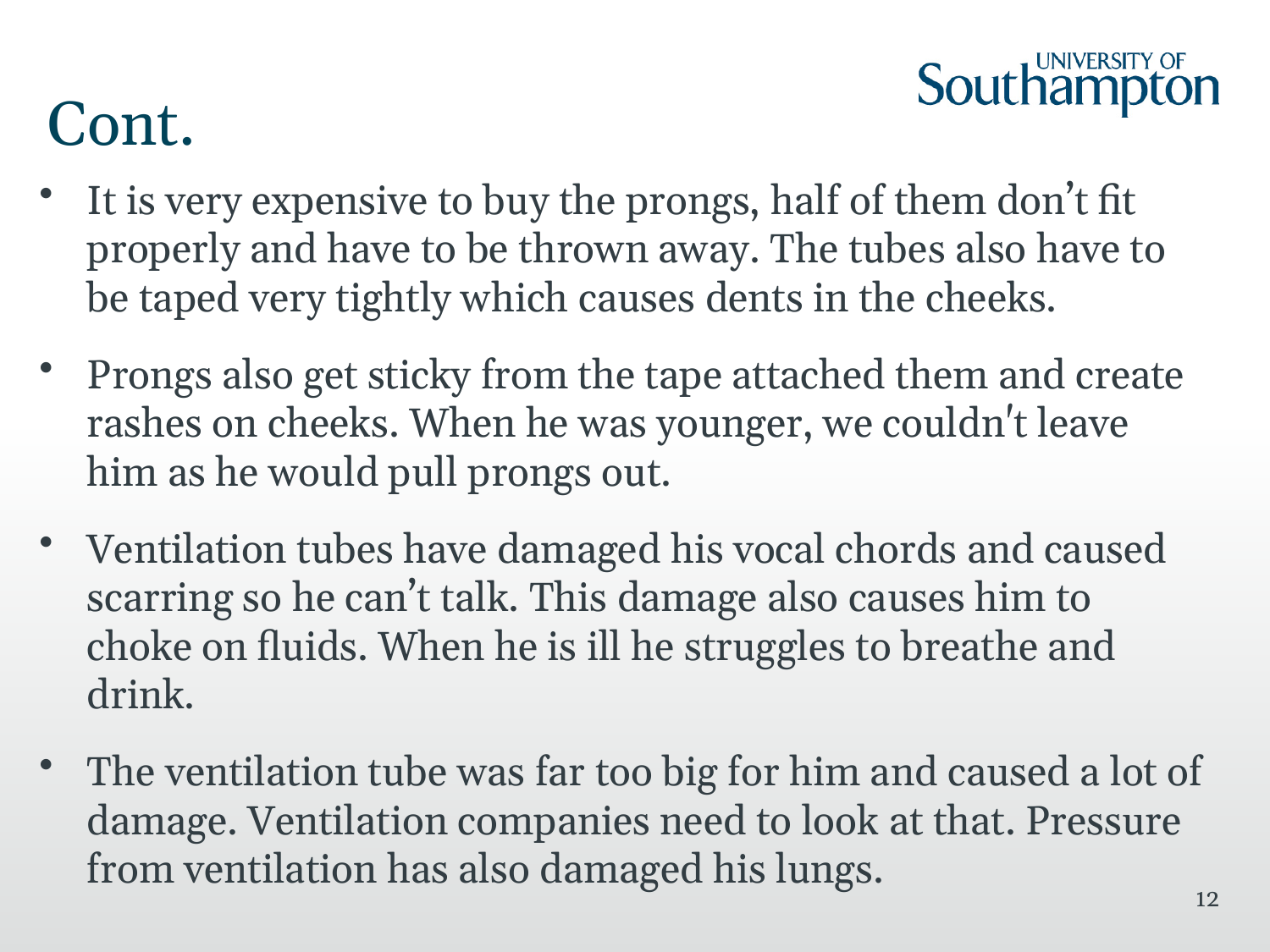

# Cont.
It is very expensive to buy the prongs, half of them don’t fit properly and have to be thrown away. The tubes also have to be taped very tightly which causes dents in the cheeks.
Prongs also get sticky from the tape attached them and create rashes on cheeks. When he was younger, we couldn't leave him as he would pull prongs out.
Ventilation tubes have damaged his vocal chords and caused scarring so he can’t talk. This damage also causes him to choke on fluids. When he is ill he struggles to breathe and drink.
The ventilation tube was far too big for him and caused a lot of damage. Ventilation companies need to look at that. Pressure from ventilation has also damaged his lungs.

12